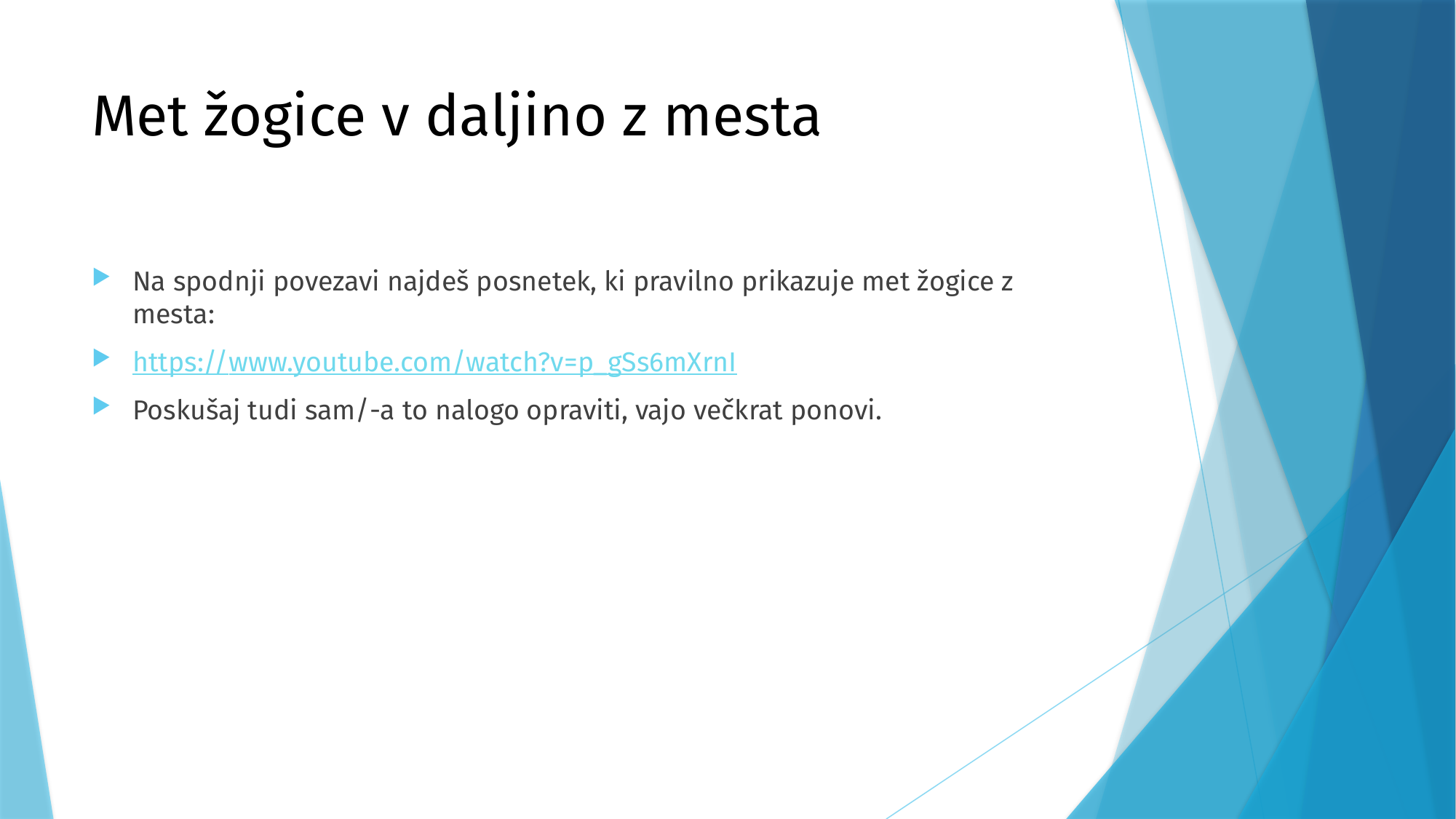

# Met žogice v daljino z mesta
Na spodnji povezavi najdeš posnetek, ki pravilno prikazuje met žogice z mesta:
https://www.youtube.com/watch?v=p_gSs6mXrnI
Poskušaj tudi sam/-a to nalogo opraviti, vajo večkrat ponovi.